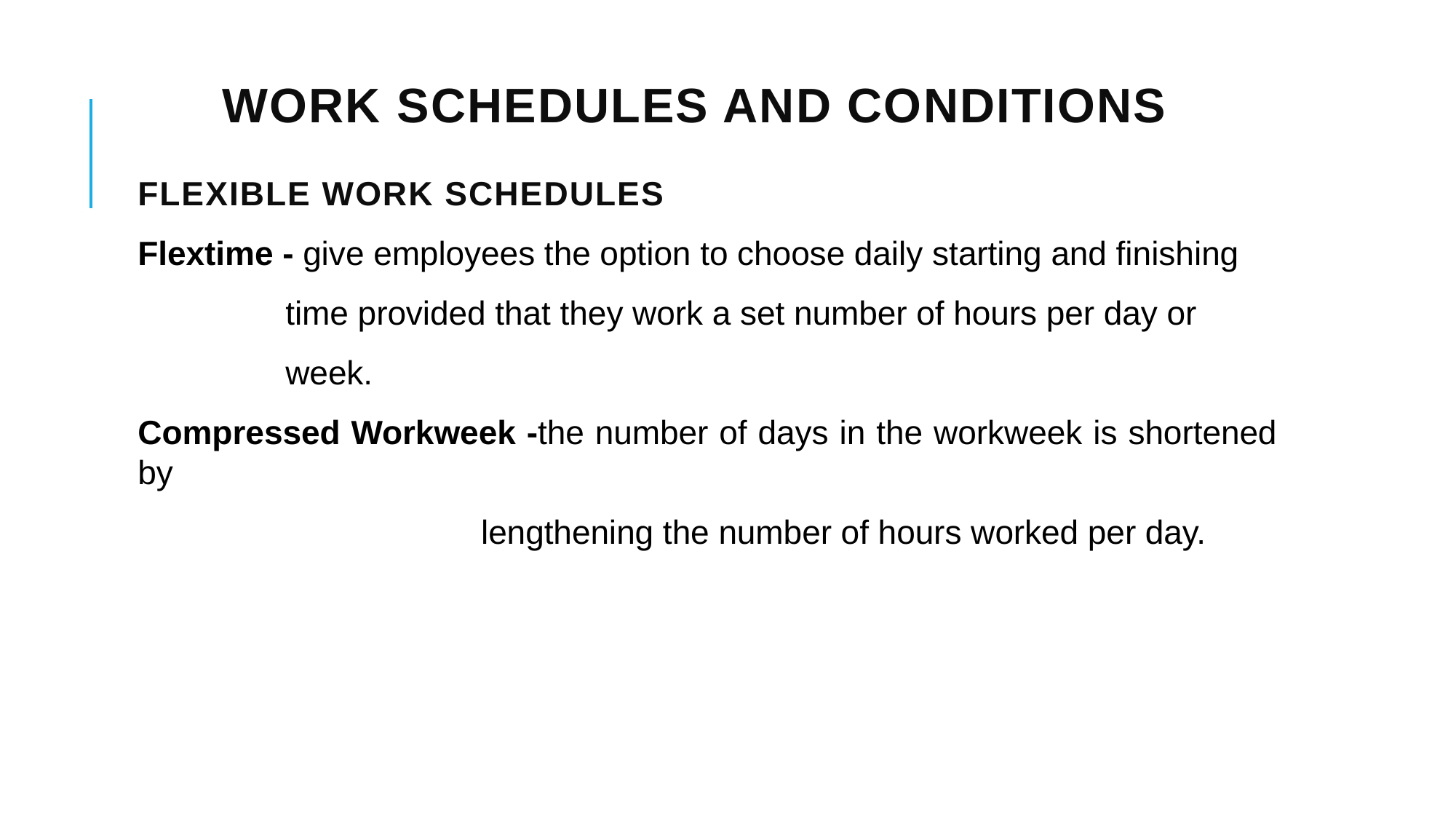

# work schedules and conditions
Flexible work schedules
Flextime - give employees the option to choose daily starting and finishing
                 time provided that they work a set number of hours per day or
                 week.
Compressed Workweek -the number of days in the workweek is shortened by
                                     lengthening the number of hours worked per day.